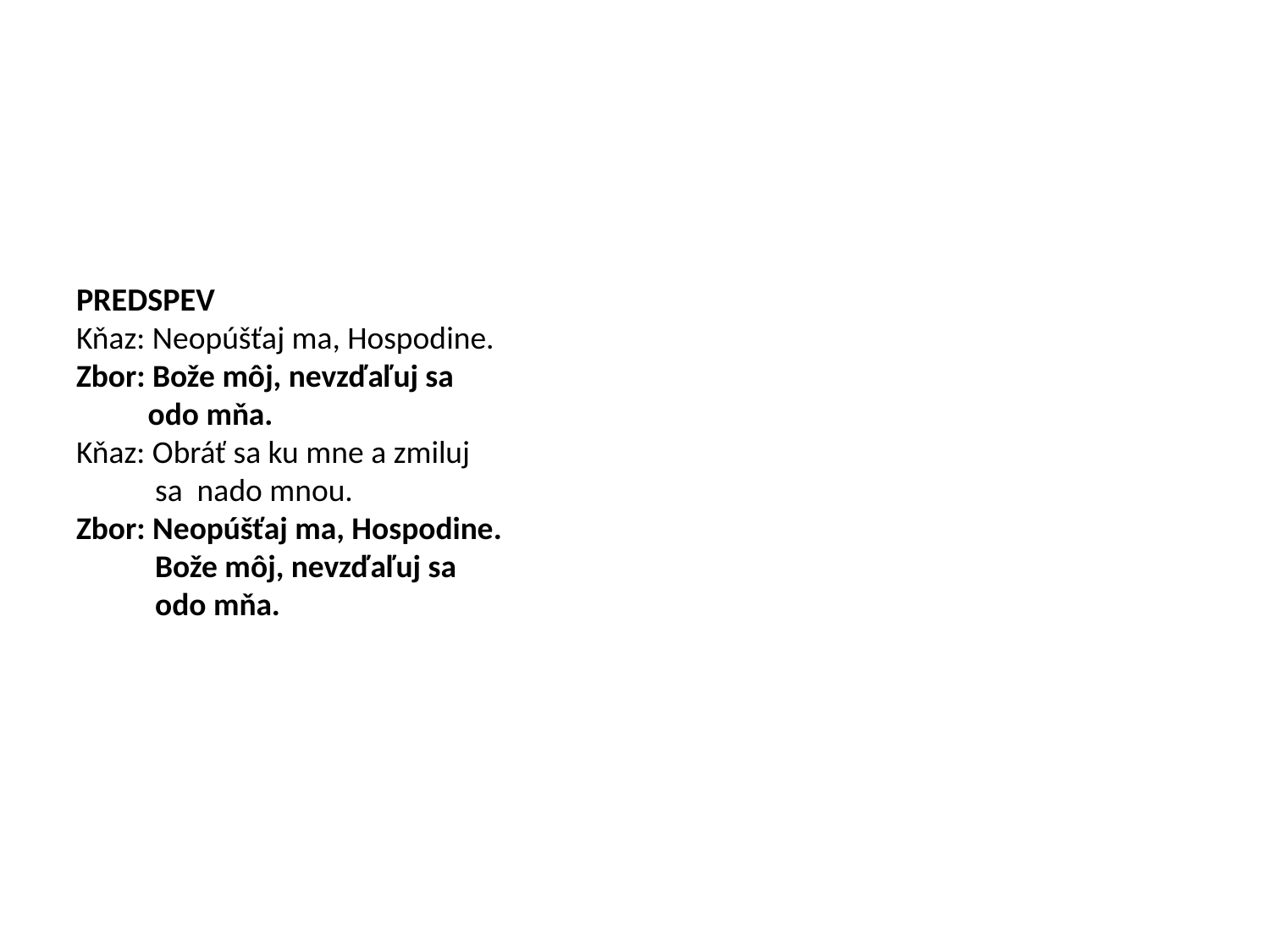

# PREDSPEV Kňaz: Neopúšťaj ma, Hospodine. Zbor: Bože môj, nevzďaľuj sa odo mňa. Kňaz: Obráť sa ku mne a zmiluj sa  nado mnou. Zbor: Neopúšťaj ma, Hospodine. Bože môj, nevzďaľuj sa odo mňa.